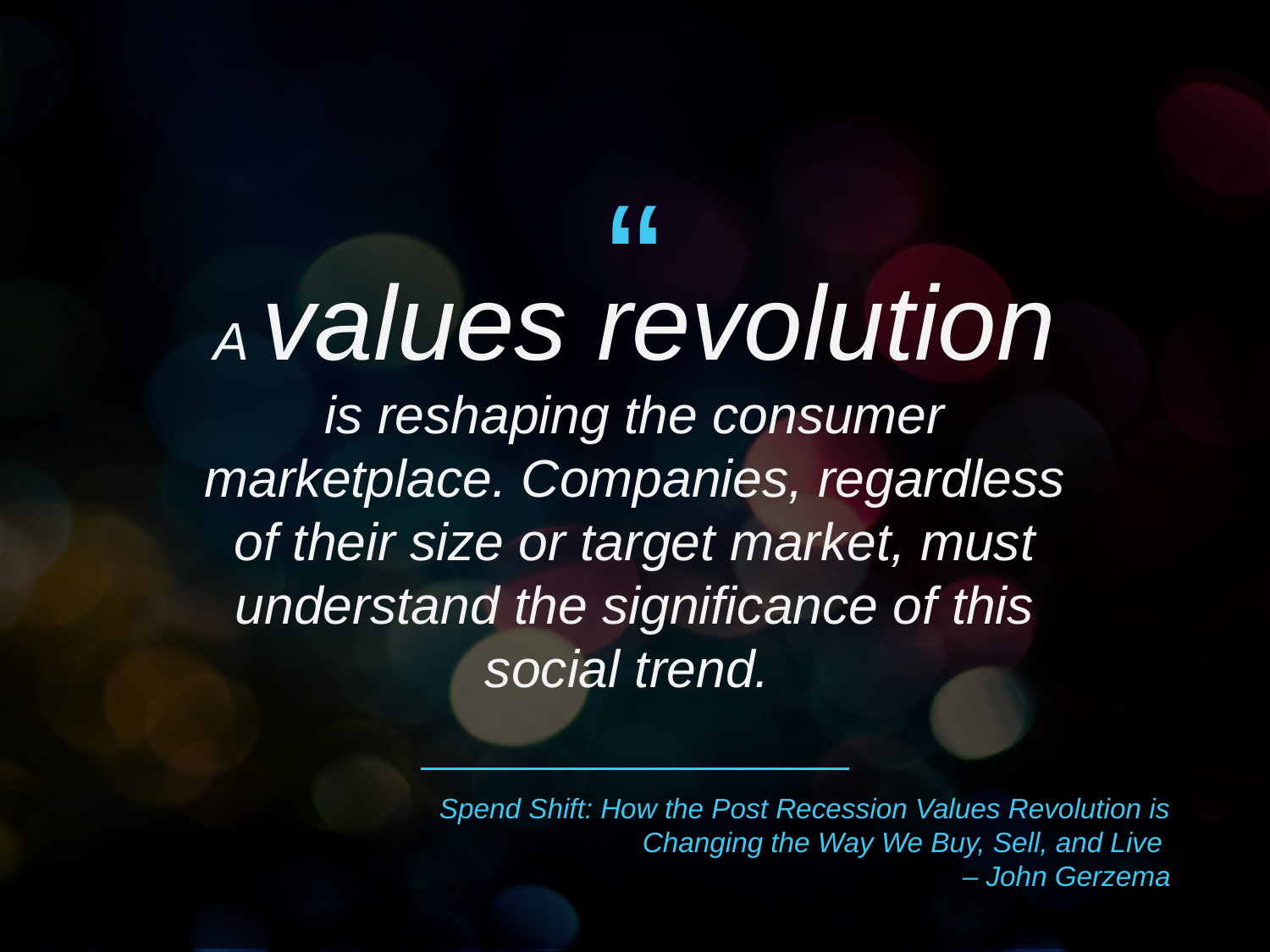

A values revolution is reshaping the consumer marketplace. Companies, regardless of their size or target market, must understand the significance of this social trend.
Spend Shift: How the Post Recession Values Revolution is Changing the Way We Buy, Sell, and Live
– John Gerzema